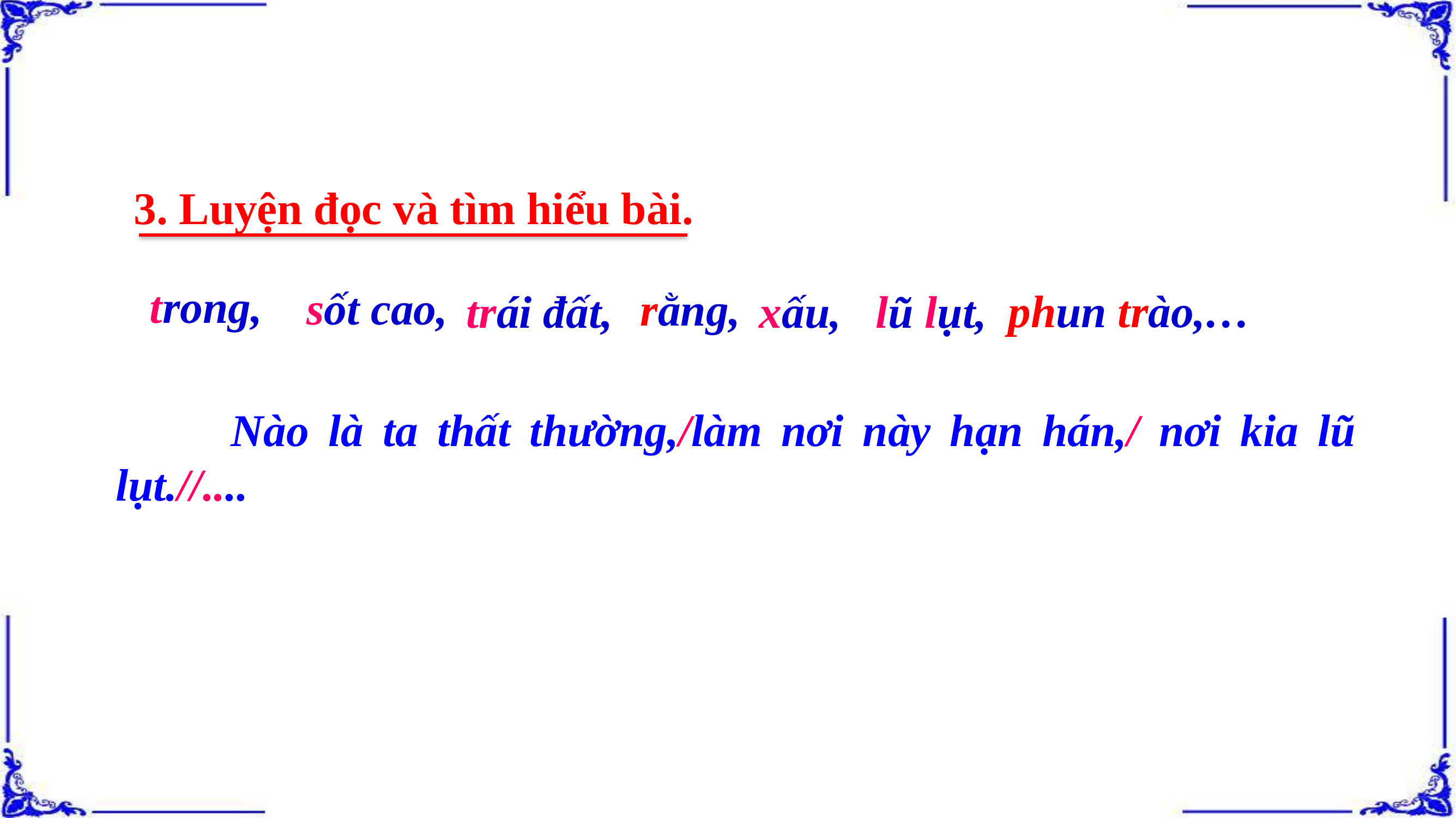

3. Luyện đọc và tìm hiểu bài.
trong,
sốt cao,
rằng,
phun trào,…
trái đất,
xấu,
lũ lụt,
      Nào là ta thất thường,/làm nơi này hạn hán,/ nơi kia lũ lụt.//....